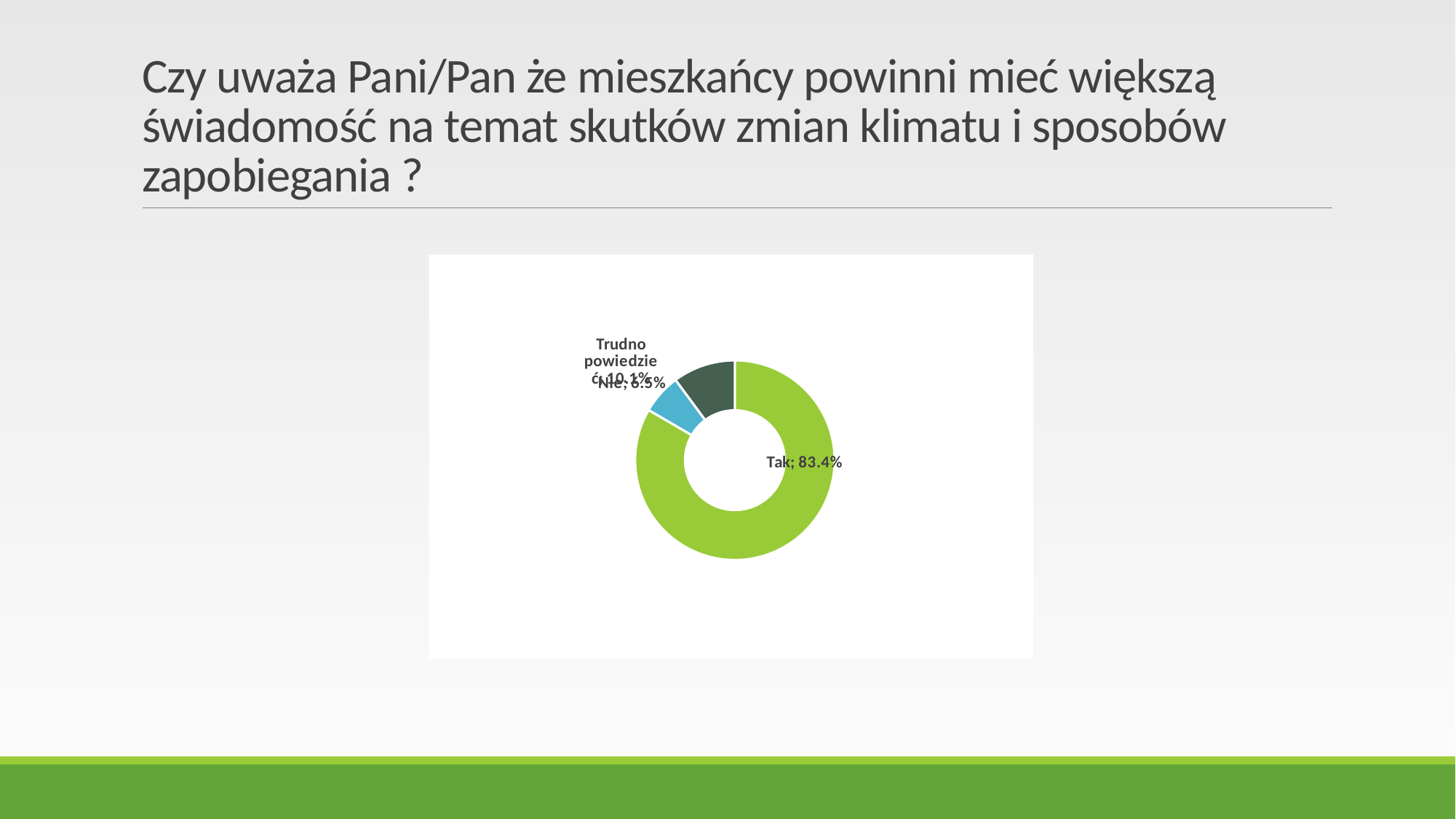

# Czy uważa Pani/Pan że mieszkańcy powinni mieć większą świadomość na temat skutków zmian klimatu i sposobów zapobiegania ?

### Chart

| Category |  |
|---|---|
| Tak | 0.83375 |
| Nie | 0.065 |
| Trudno powiedzieć | 0.10125 |